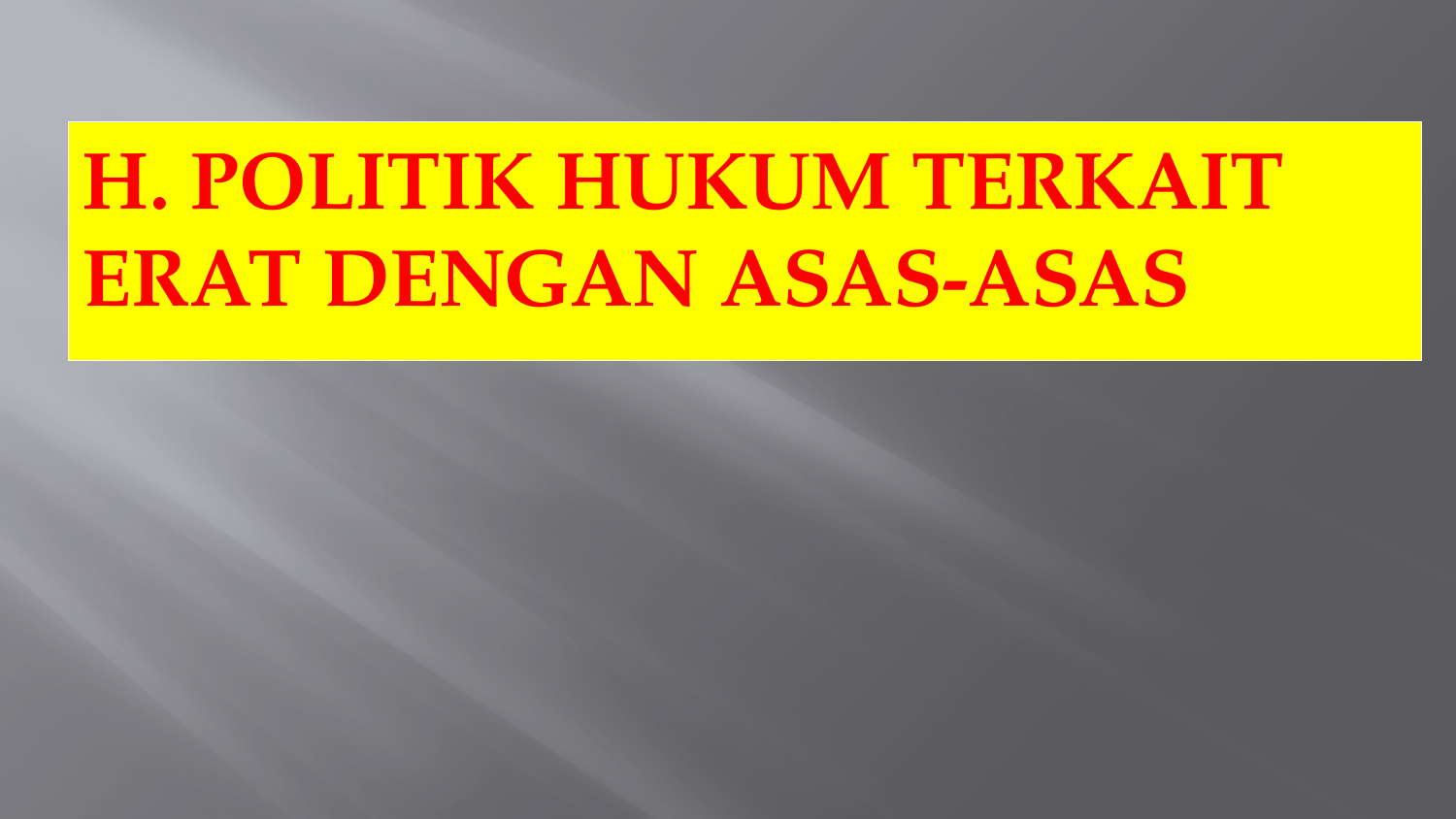

H. POLITIK HUKUM TERKAIT ERAT DENGAN ASAS-ASAS